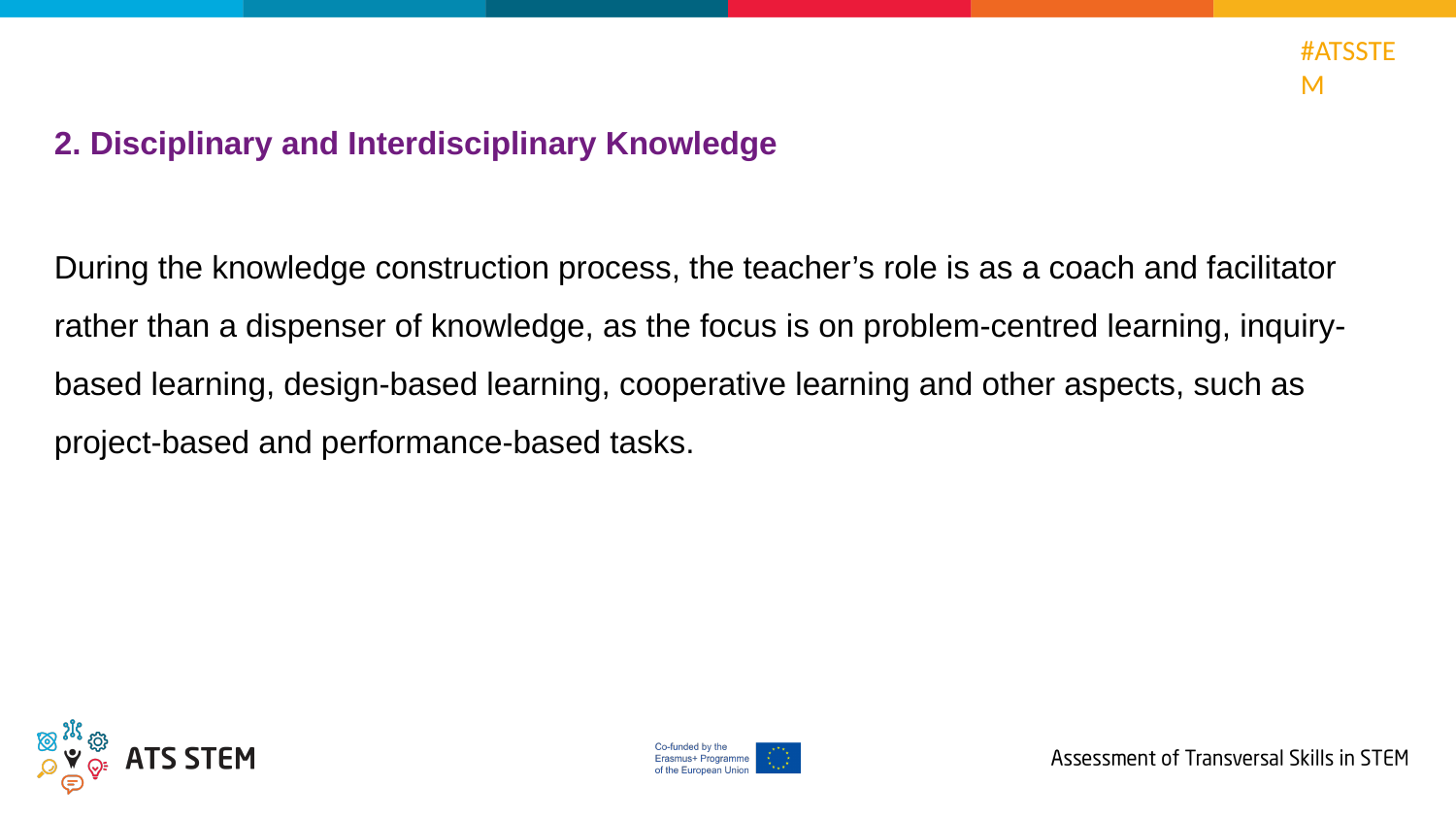

2. Disciplinary and Interdisciplinary Knowledge
During the knowledge construction process, the teacher’s role is as a coach and facilitator rather than a dispenser of knowledge, as the focus is on problem-centred learning, inquiry-based learning, design-based learning, cooperative learning and other aspects, such as project-based and performance-based tasks.